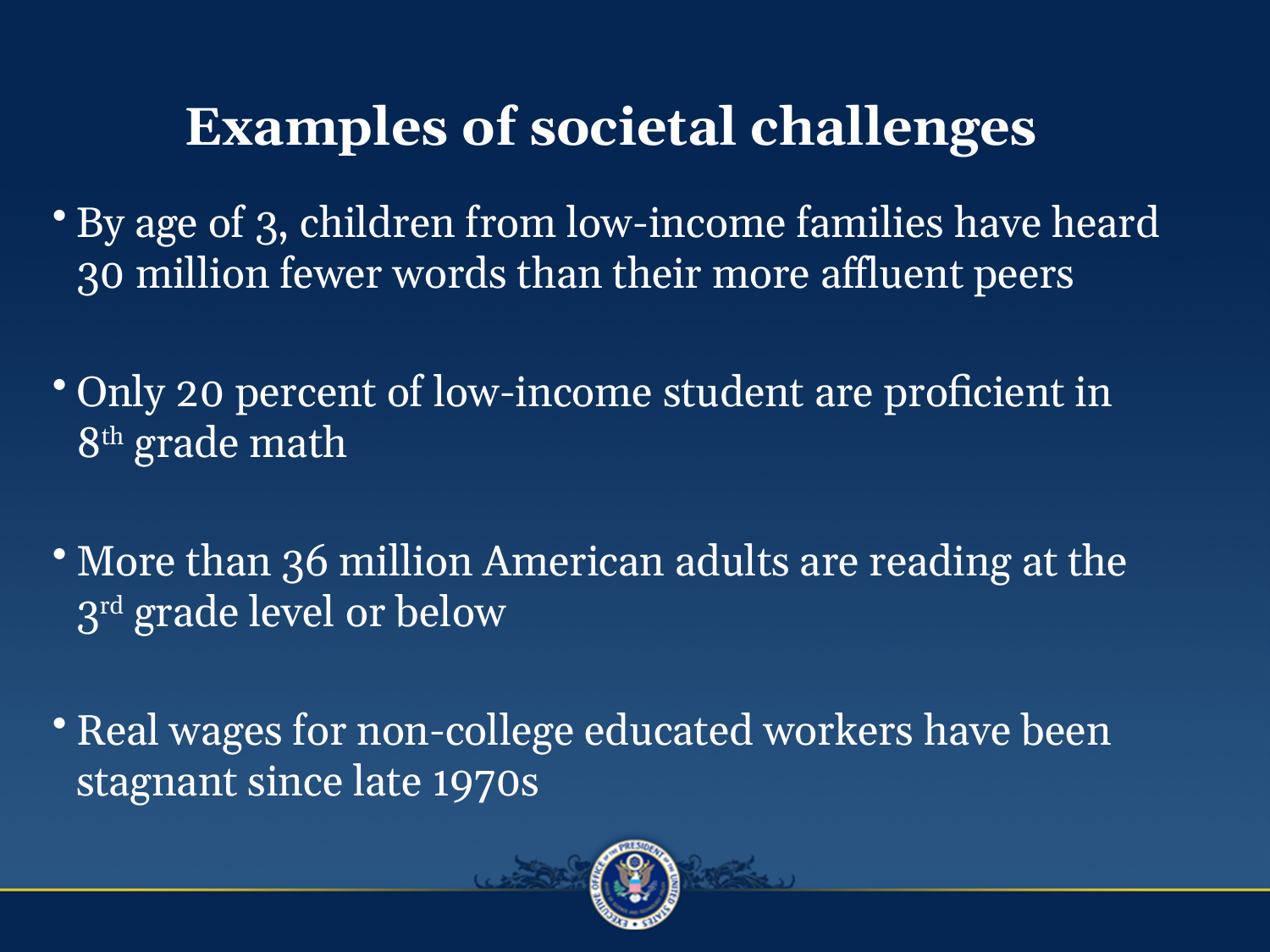

# Examples of societal challenges
By age of 3, children from low-income families have heard 30 million fewer words than their more affluent peers

Only 20 percent of low-income student are proficient in 8th grade math

More than 36 million American adults are reading at the 3rd grade level or below

Real wages for non-college educated workers have been stagnant since late 1970s